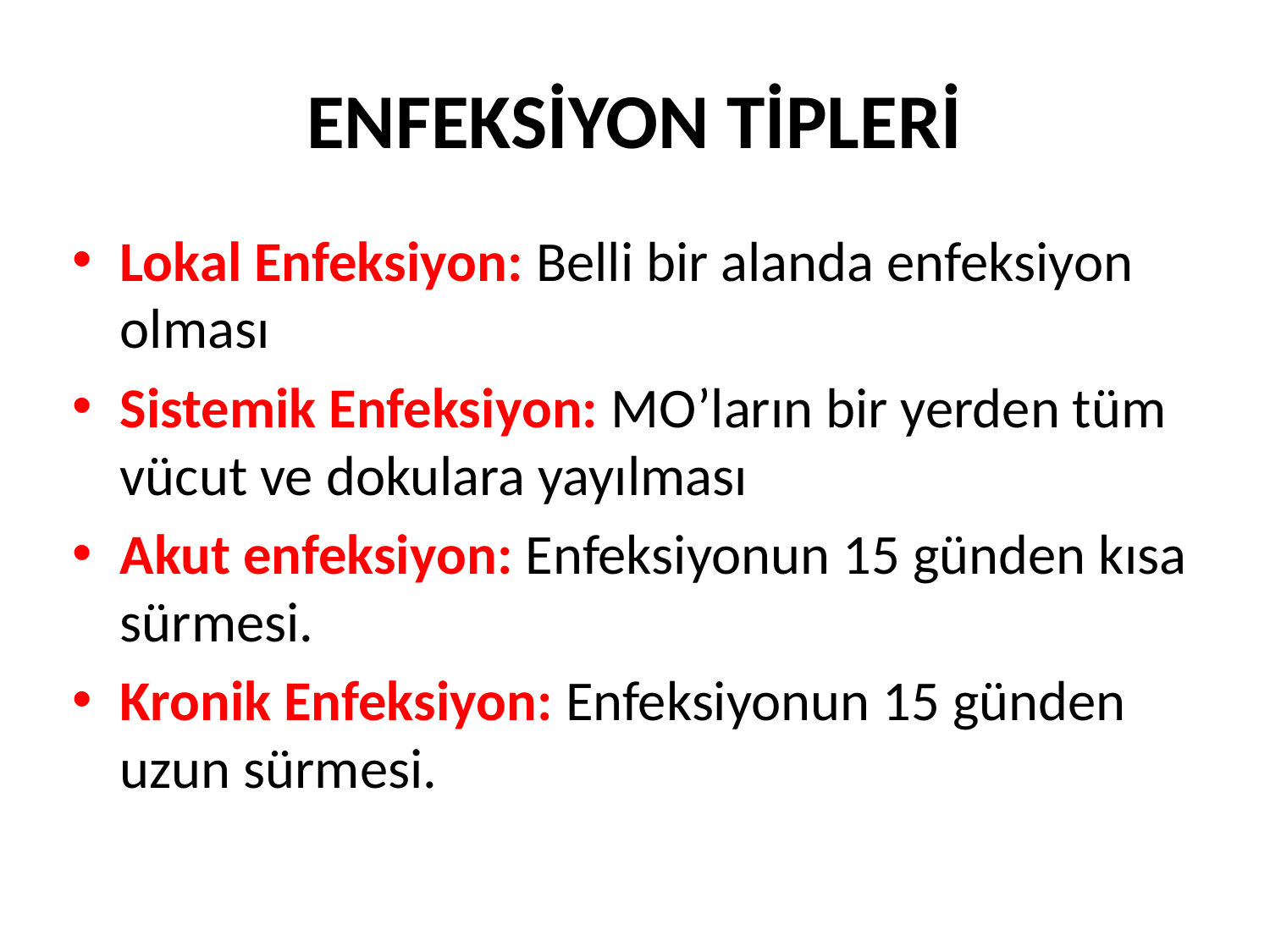

# ENFEKSİYON TİPLERİ
Lokal Enfeksiyon: Belli bir alanda enfeksiyon olması
Sistemik Enfeksiyon: MO’ların bir yerden tüm vücut ve dokulara yayılması
Akut enfeksiyon: Enfeksiyonun 15 günden kısa sürmesi.
Kronik Enfeksiyon: Enfeksiyonun 15 günden uzun sürmesi.